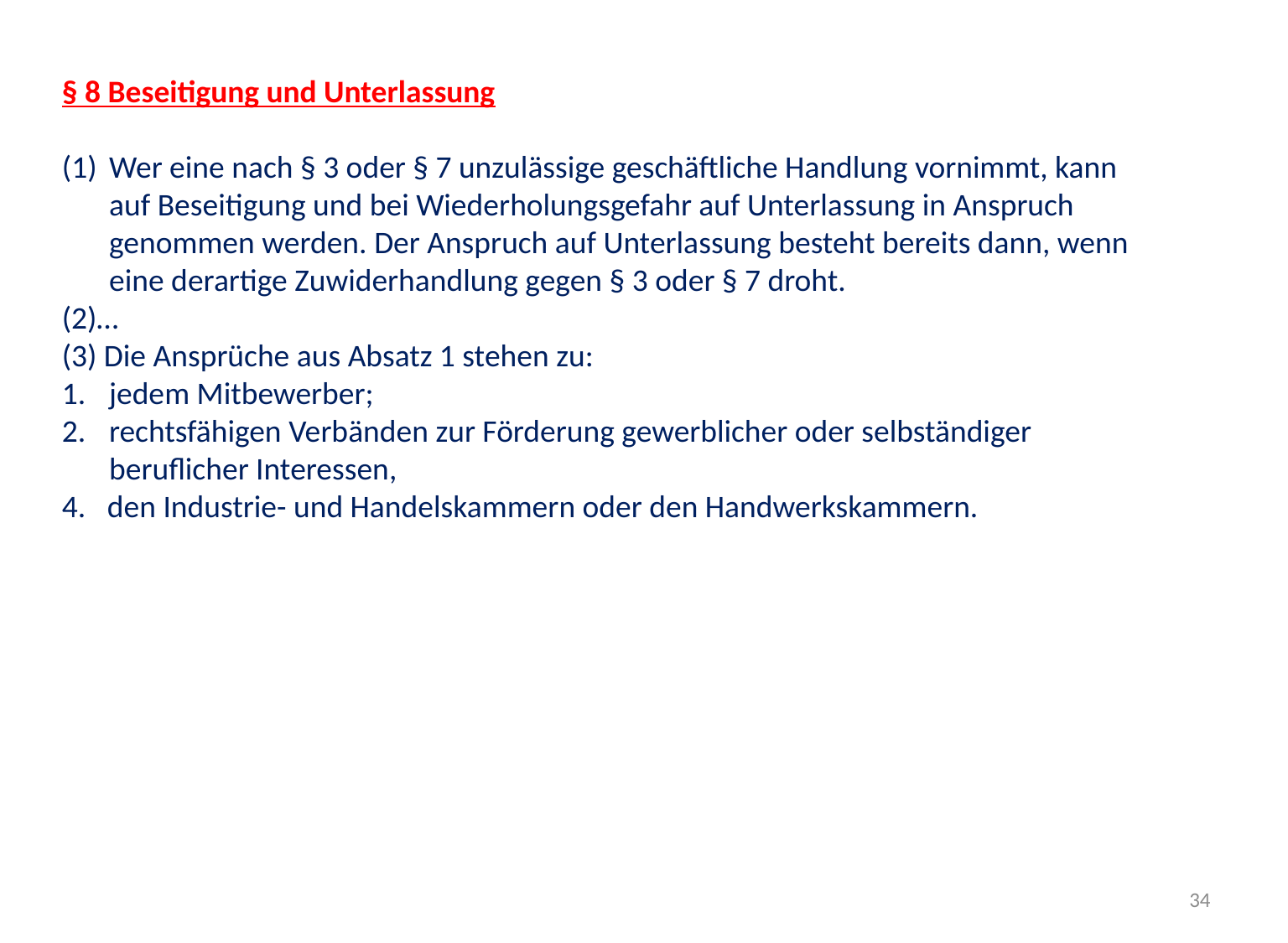

§ 8 Beseitigung und Unterlassung

Wer eine nach § 3 oder § 7 unzulässige geschäftliche Handlung vornimmt, kann auf Beseitigung und bei Wiederholungsgefahr auf Unterlassung in Anspruch genommen werden. Der Anspruch auf Unterlassung besteht bereits dann, wenn eine derartige Zuwiderhandlung gegen § 3 oder § 7 droht.
(2)…
(3) Die Ansprüche aus Absatz 1 stehen zu:
jedem Mitbewerber;
rechtsfähigen Verbänden zur Förderung gewerblicher oder selbständiger beruflicher Interessen,
4.   den Industrie- und Handelskammern oder den Handwerkskammern.
34